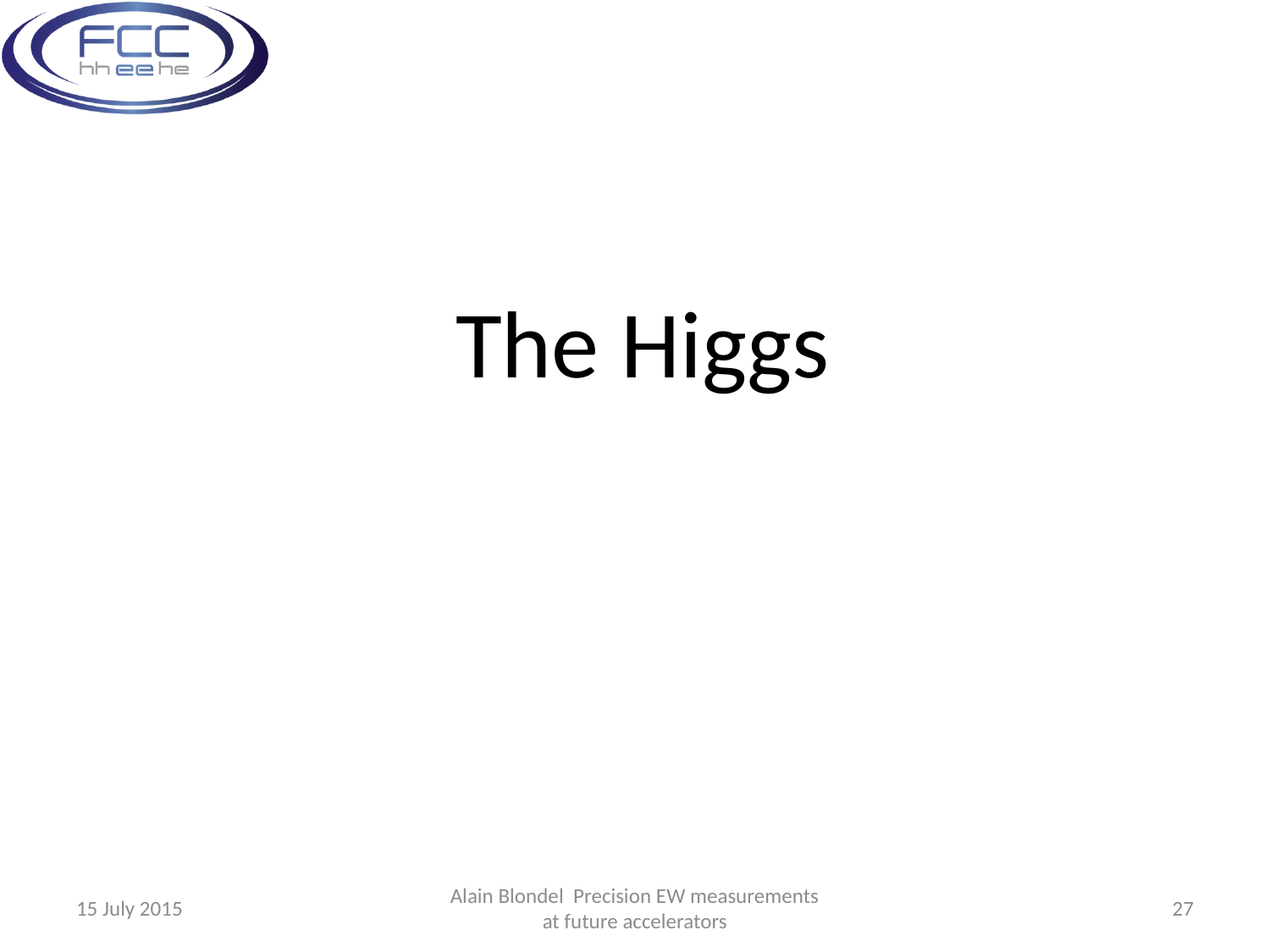

The Higgs
15 July 2015
Alain Blondel  Precision EW measurements at future accelerators
27